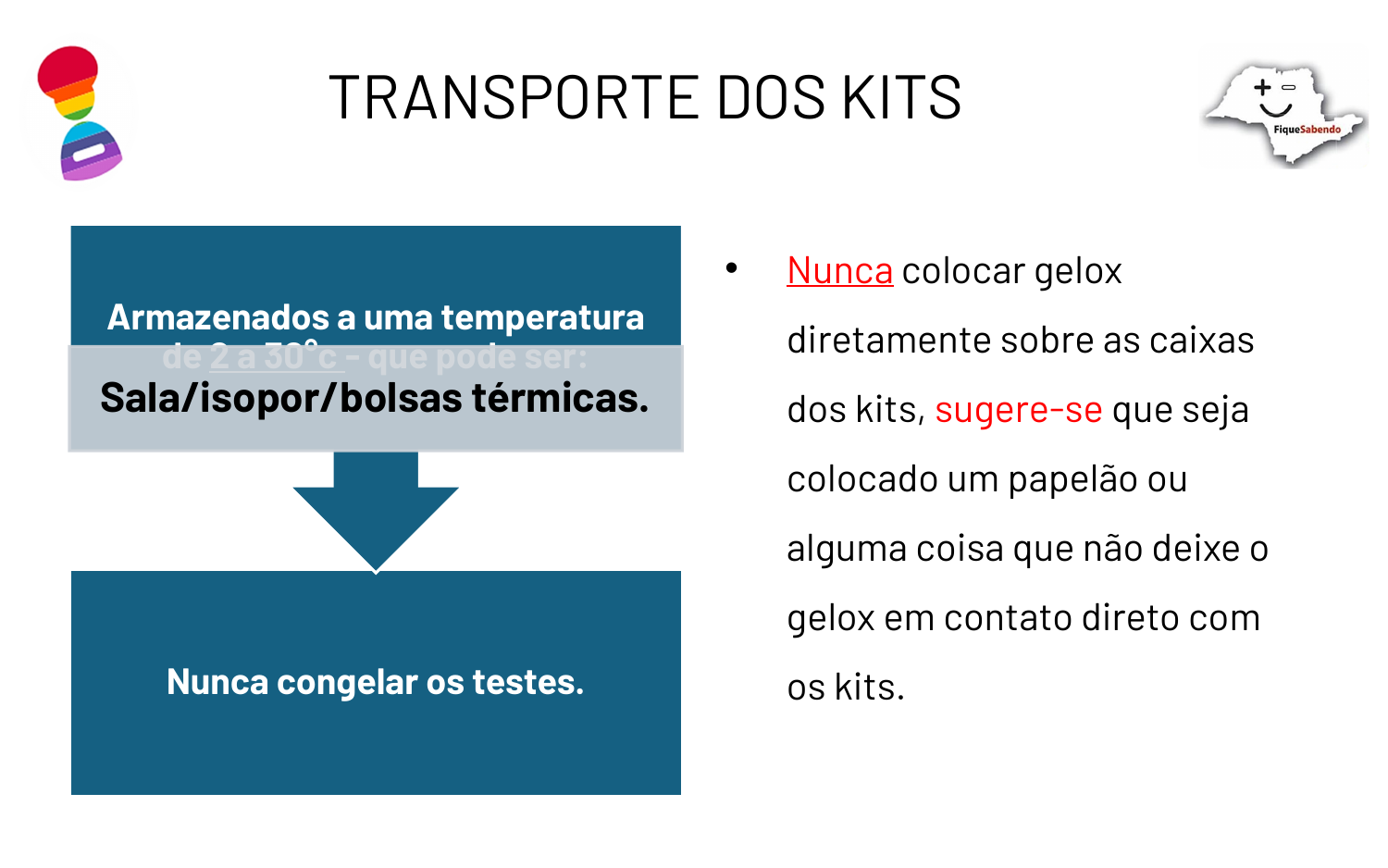

# TRANSPORTE DOS KITS
Nunca colocar gelox diretamente sobre as caixas dos kits, sugere-se que seja colocado um papelão ou alguma coisa que não deixe o gelox em contato direto com os kits.

Nunca congelar os testes.
Armazenados a uma temperatura de 2 a 30°c - que pode ser:
Sala/isopor/bolsas térmicas.